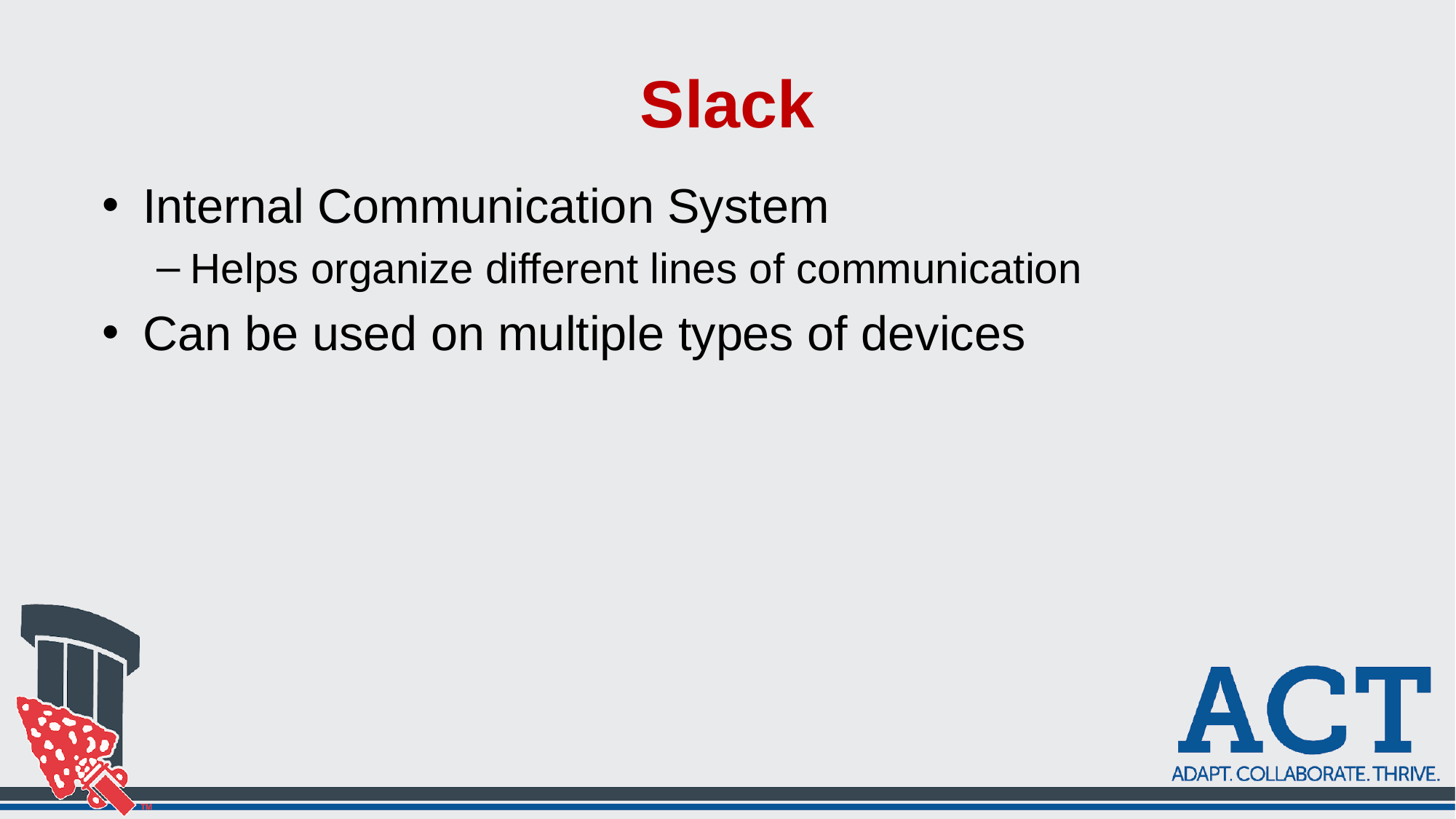

# Slack
Internal Communication System
Helps organize different lines of communication
Can be used on multiple types of devices